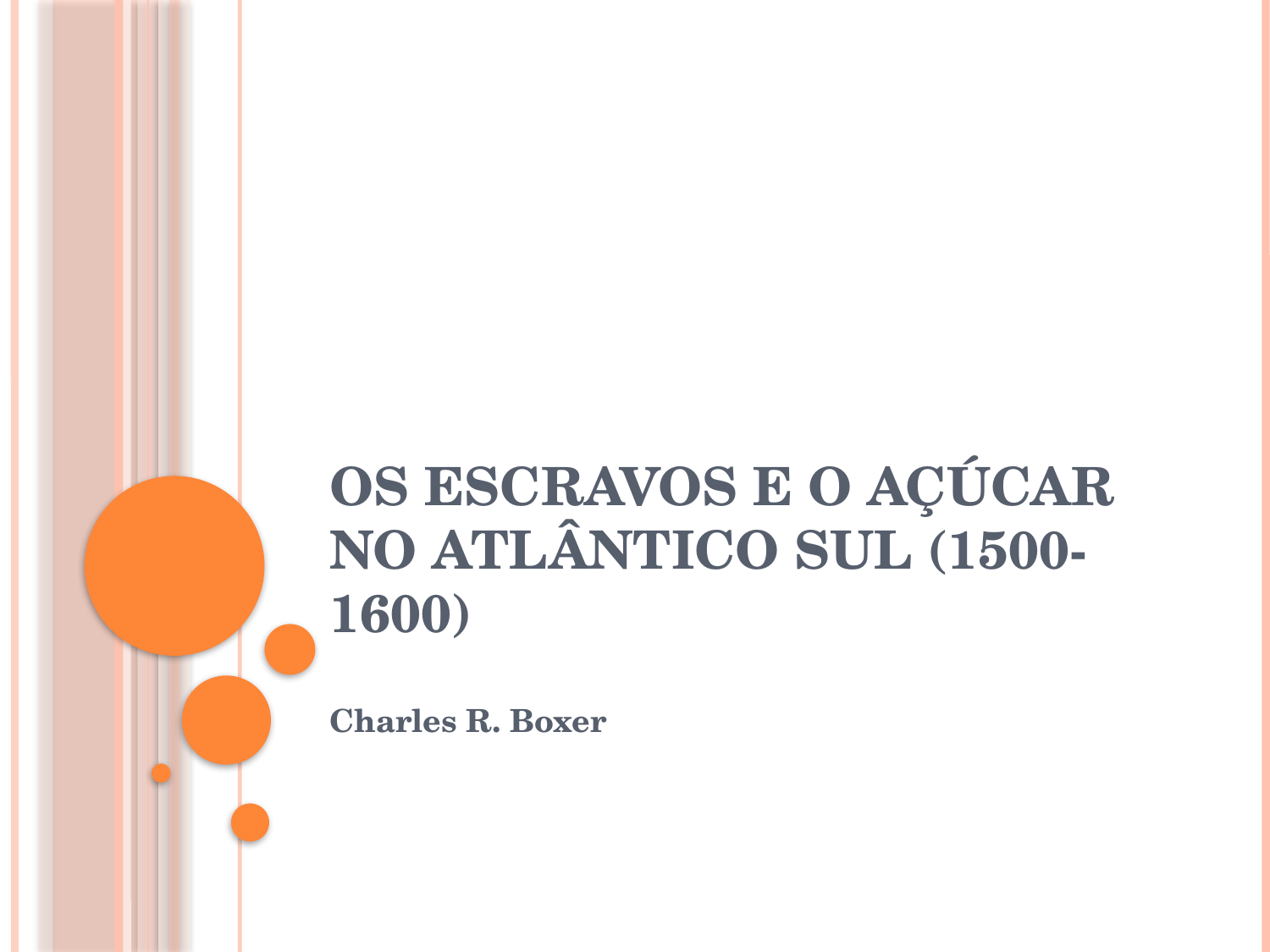

# Os escravos e o açúcar no Atlântico Sul (1500-1600)
Charles R. Boxer